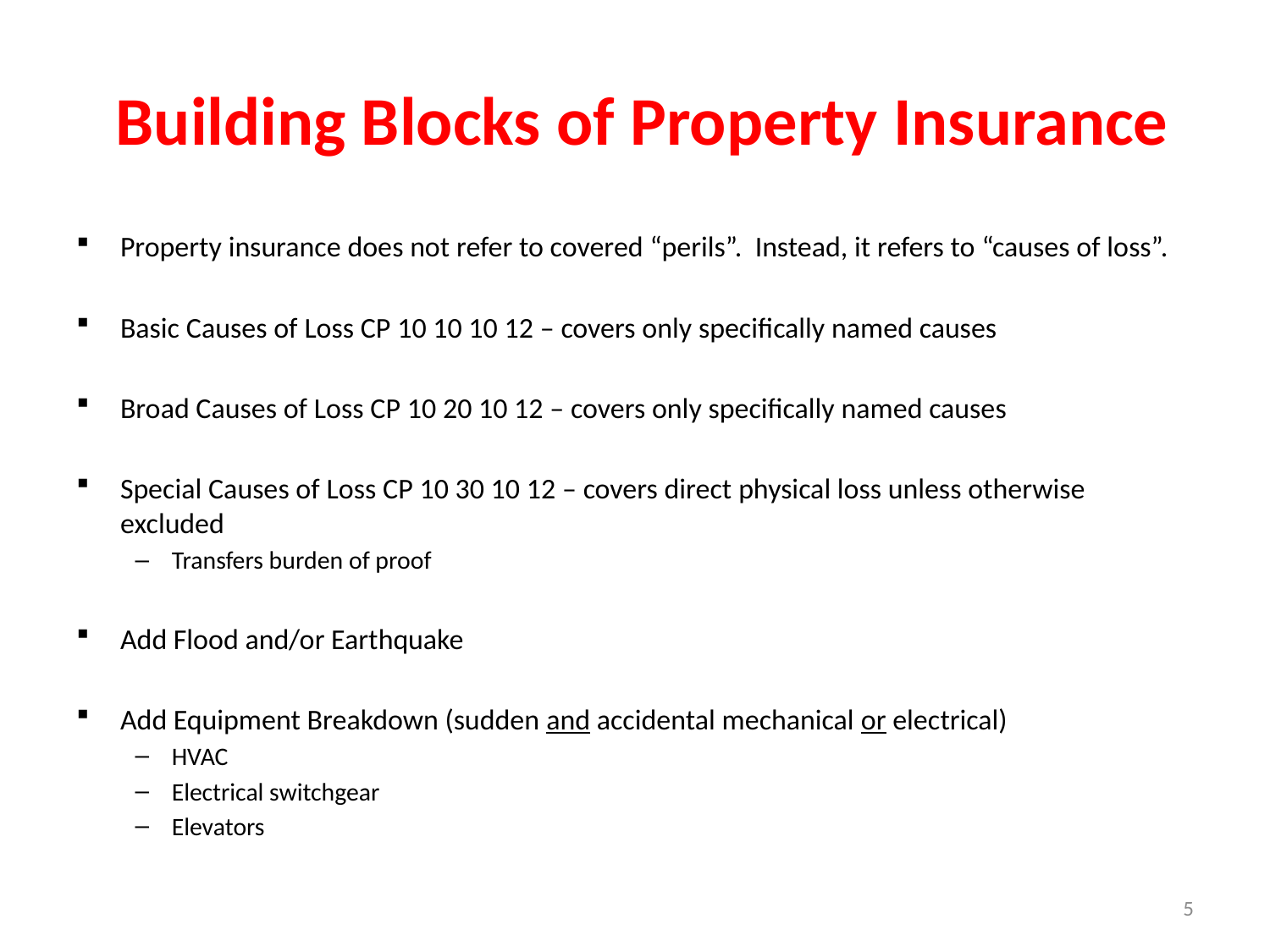

# Building Blocks of Property Insurance
Property insurance does not refer to covered “perils”.  Instead, it refers to “causes of loss”.

Basic Causes of Loss CP 10 10 10 12 – covers only specifically named causes

Broad Causes of Loss CP 10 20 10 12 – covers only specifically named causes

Special Causes of Loss CP 10 30 10 12 – covers direct physical loss unless otherwise excluded
Transfers burden of proof

Add Flood and/or Earthquake

Add Equipment Breakdown (sudden and accidental mechanical or electrical)
HVAC
Electrical switchgear
Elevators

5